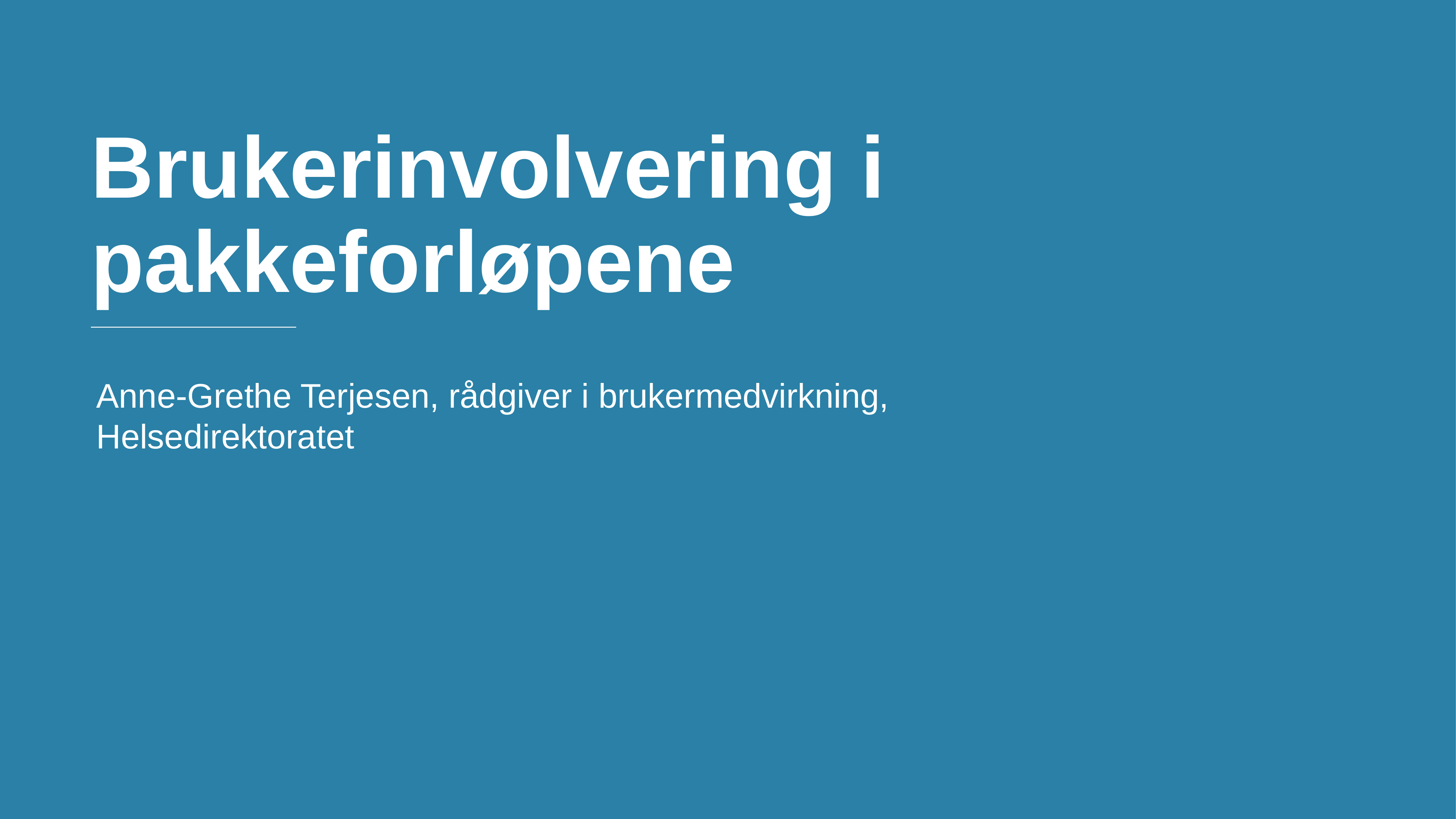

# Brukerinvolvering i pakkeforløpene
Anne-Grethe Terjesen, rådgiver i brukermedvirkning, Helsedirektoratet